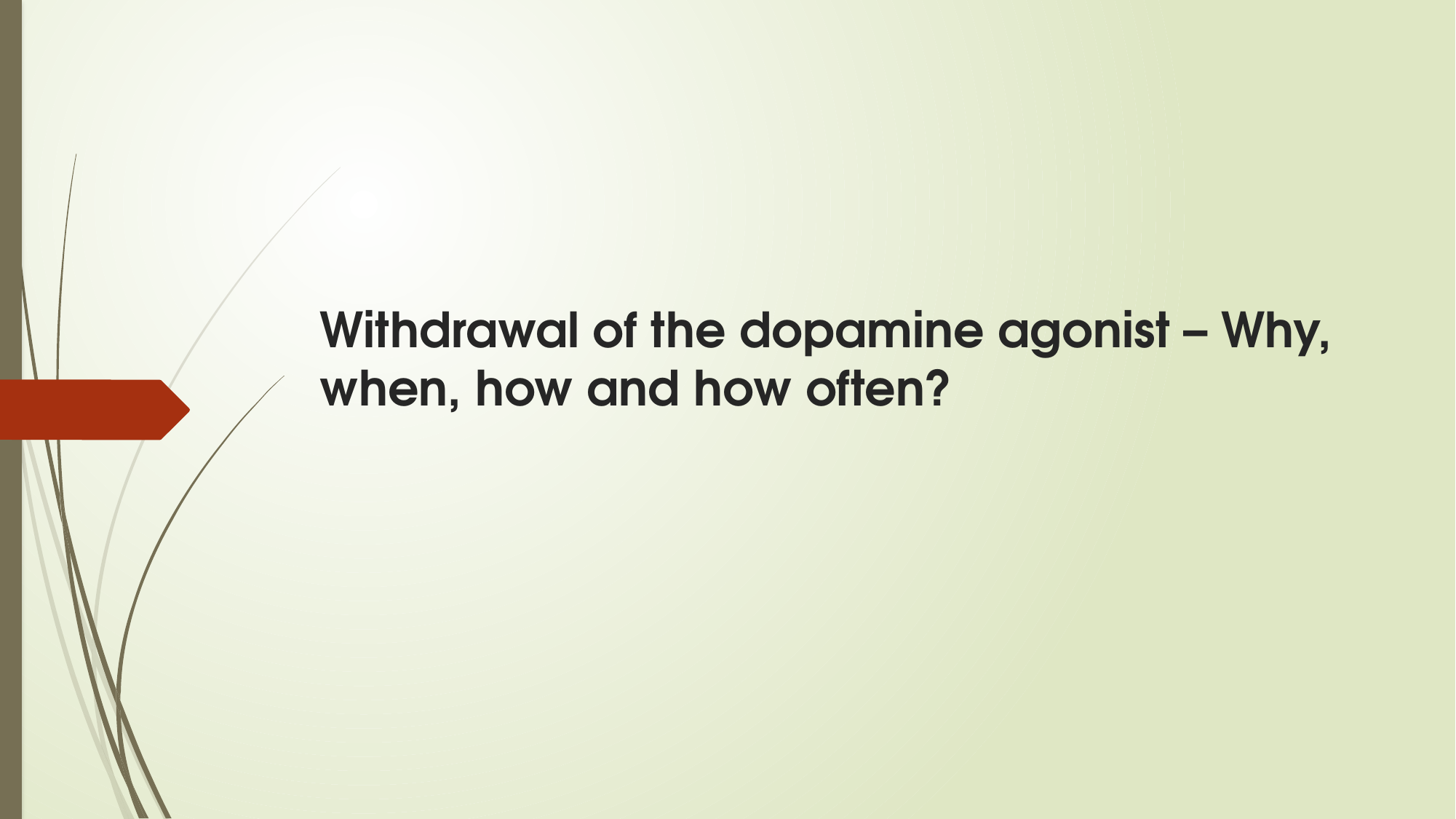

# Withdrawal of the dopamine agonist – Why, when, how and how often?